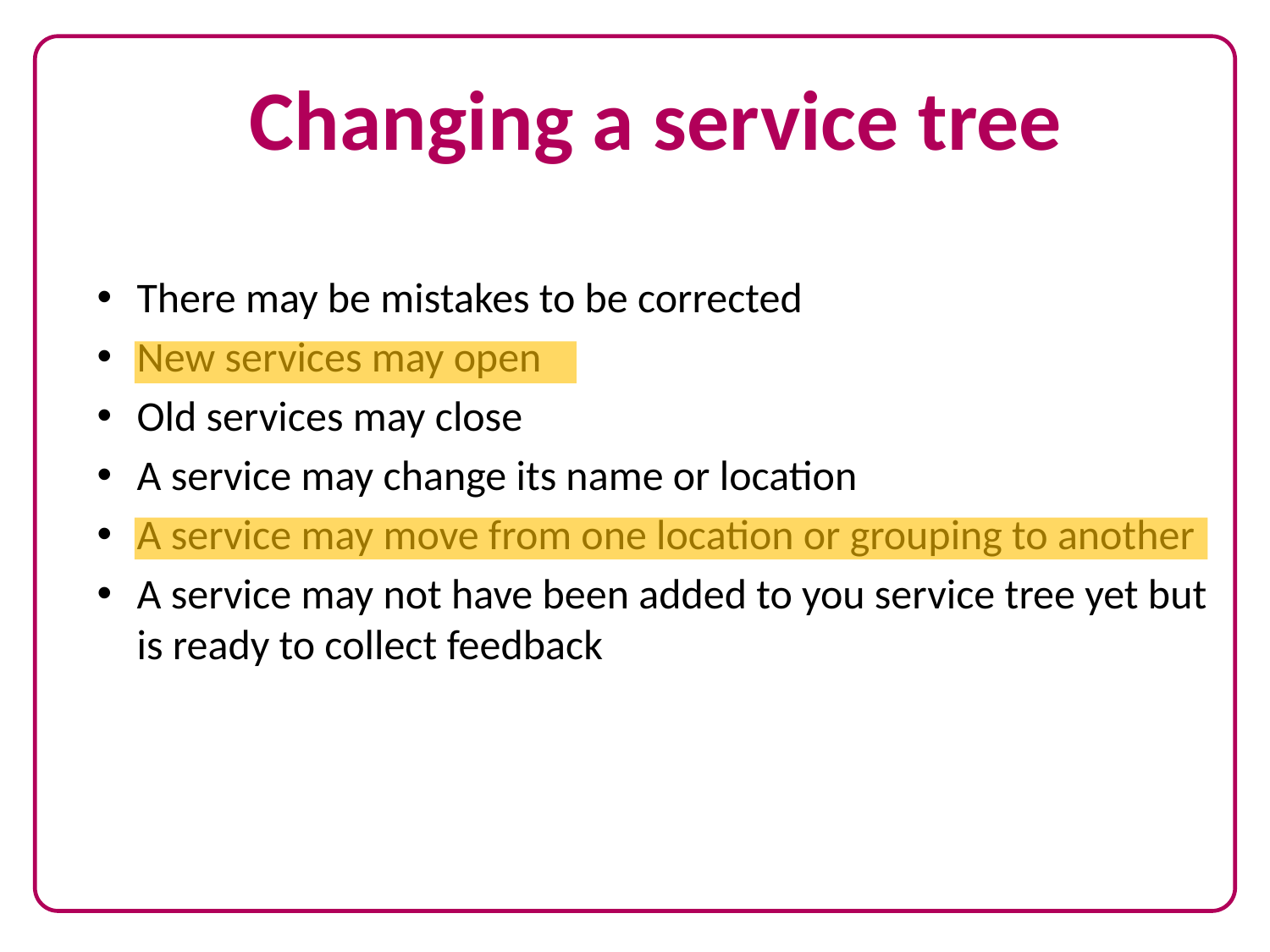

Changing a service tree
There may be mistakes to be corrected
New services may open
Old services may close
A service may change its name or location
A service may move from one location or grouping to another
A service may not have been added to you service tree yet but is ready to collect feedback